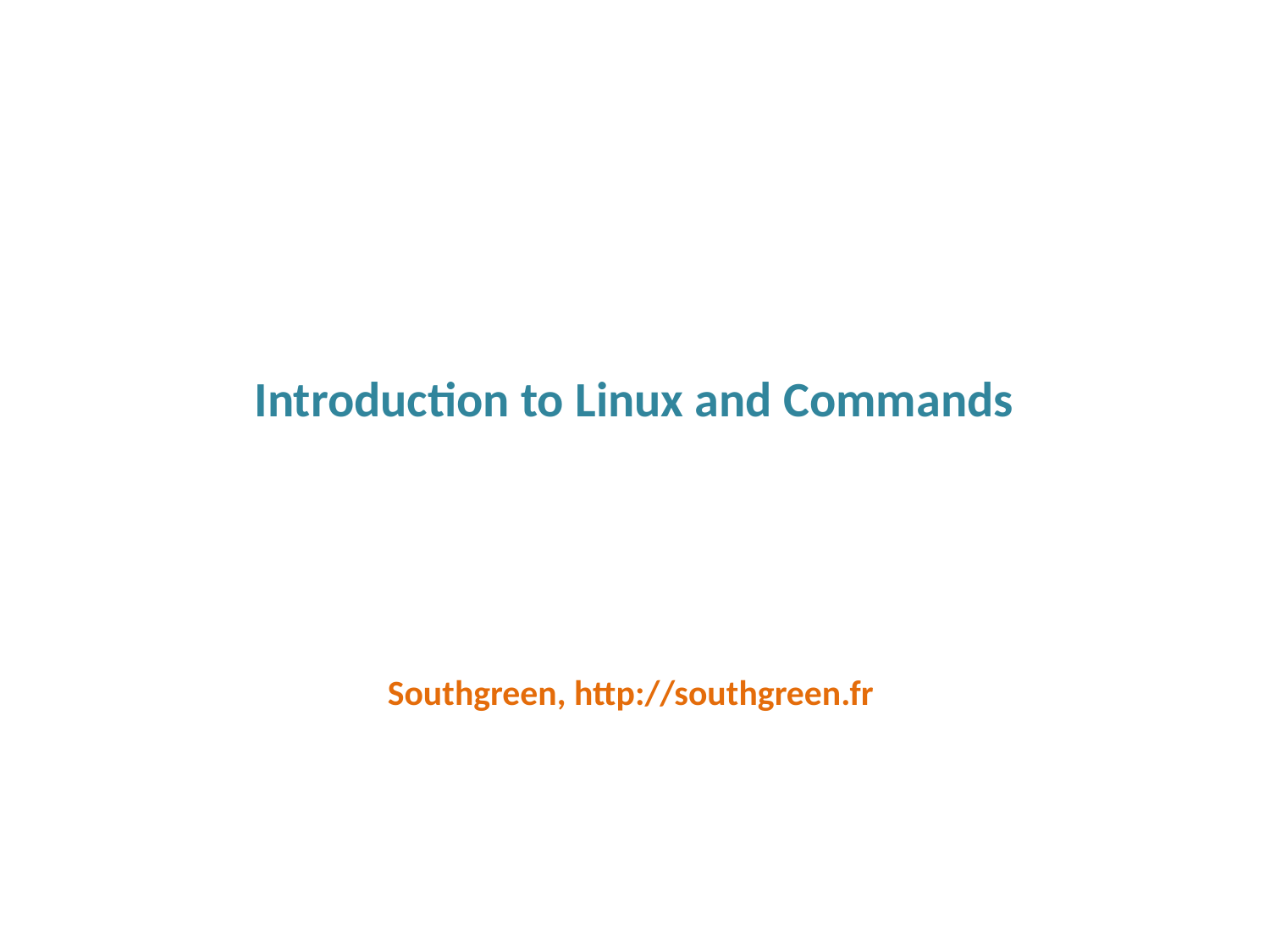

Introduction to Linux and Commands
Southgreen, http://southgreen.fr